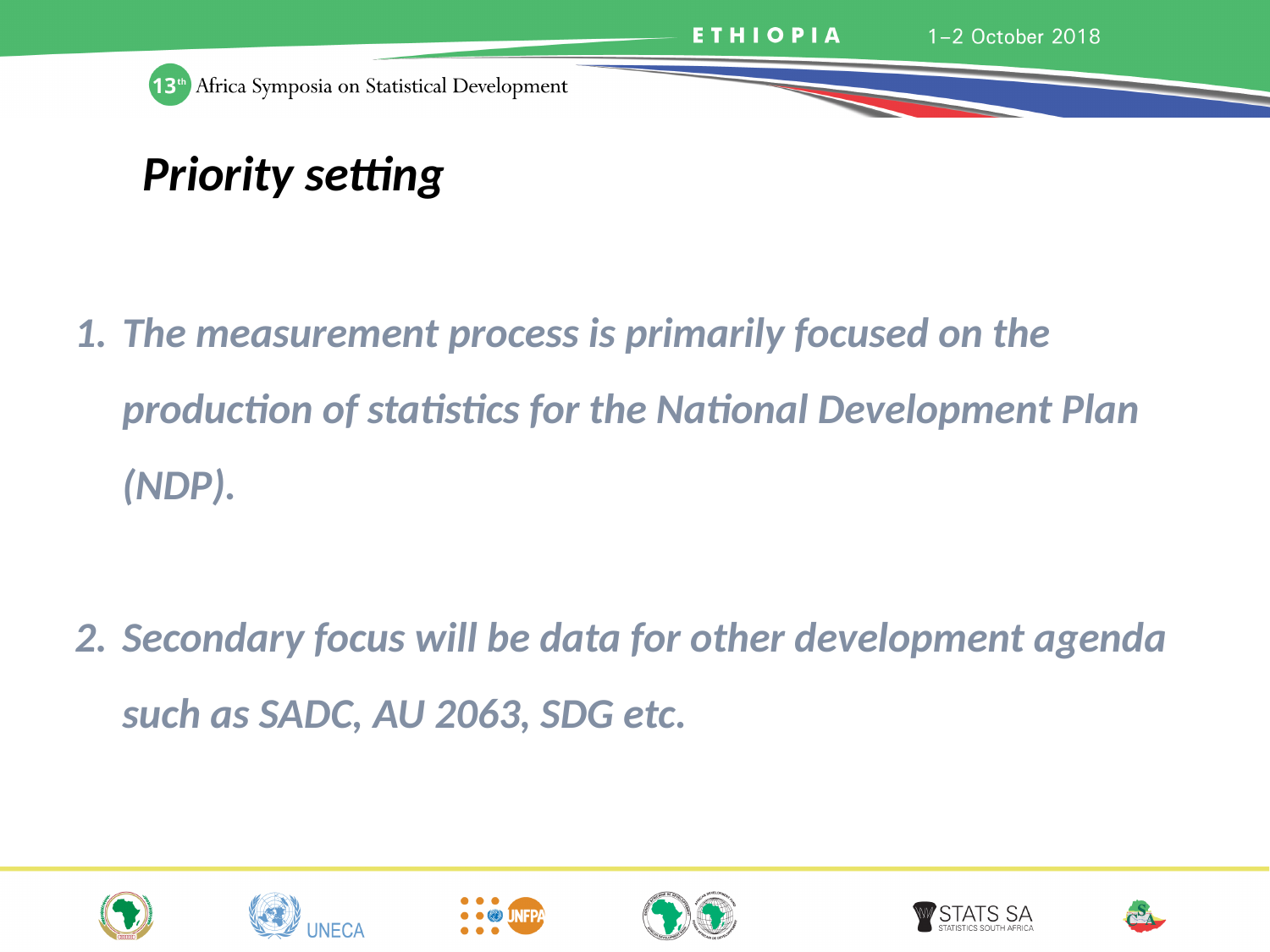

Priority setting
The measurement process is primarily focused on the production of statistics for the National Development Plan (NDP).

Secondary focus will be data for other development agenda such as SADC, AU 2063, SDG etc.